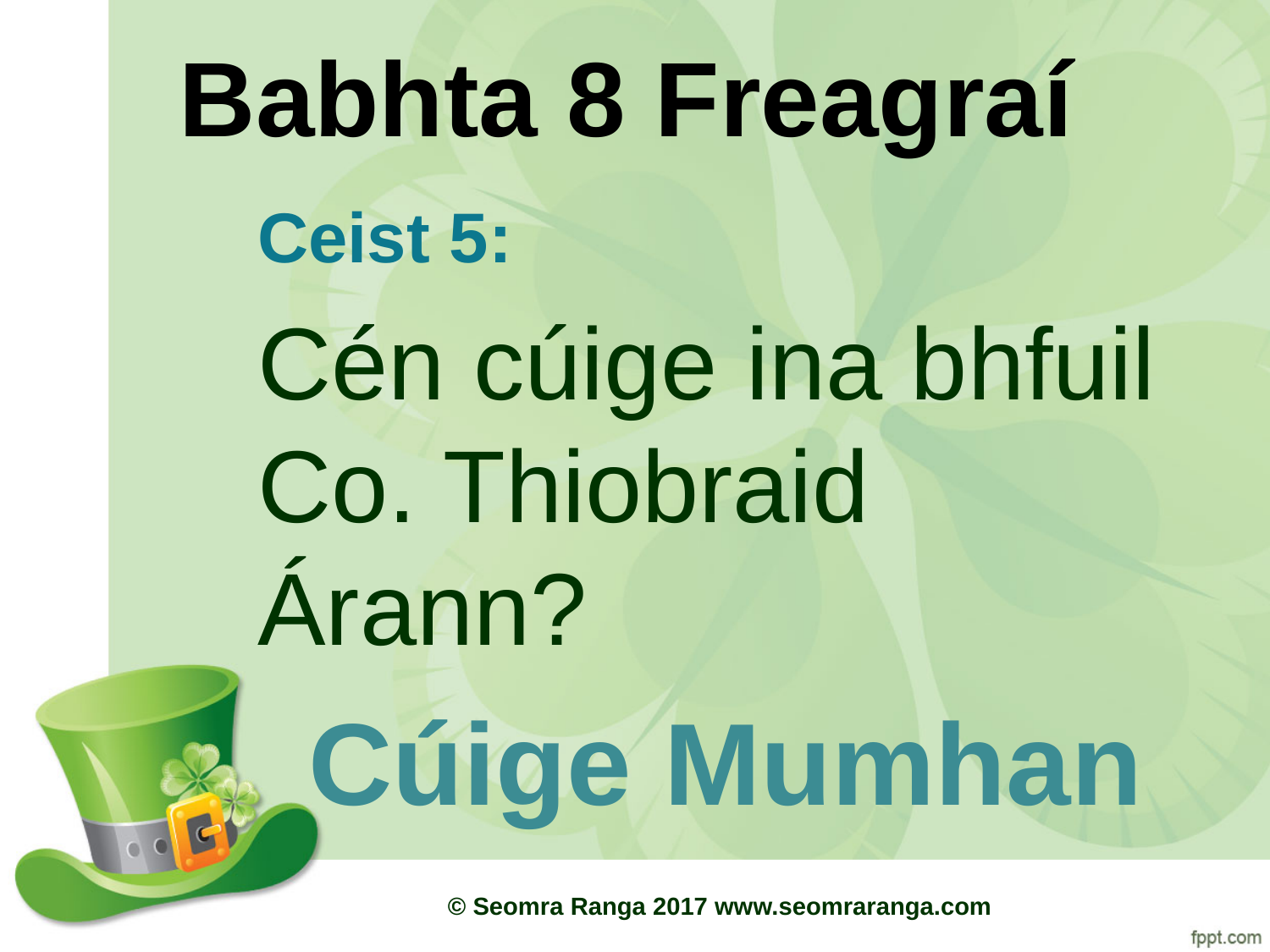

# Babhta 8 Freagraí
Ceist 5:
Cén cúige ina bhfuil Co. Thiobraid Árann?
Cúige Mumhan
© Seomra Ranga 2017 www.seomraranga.com